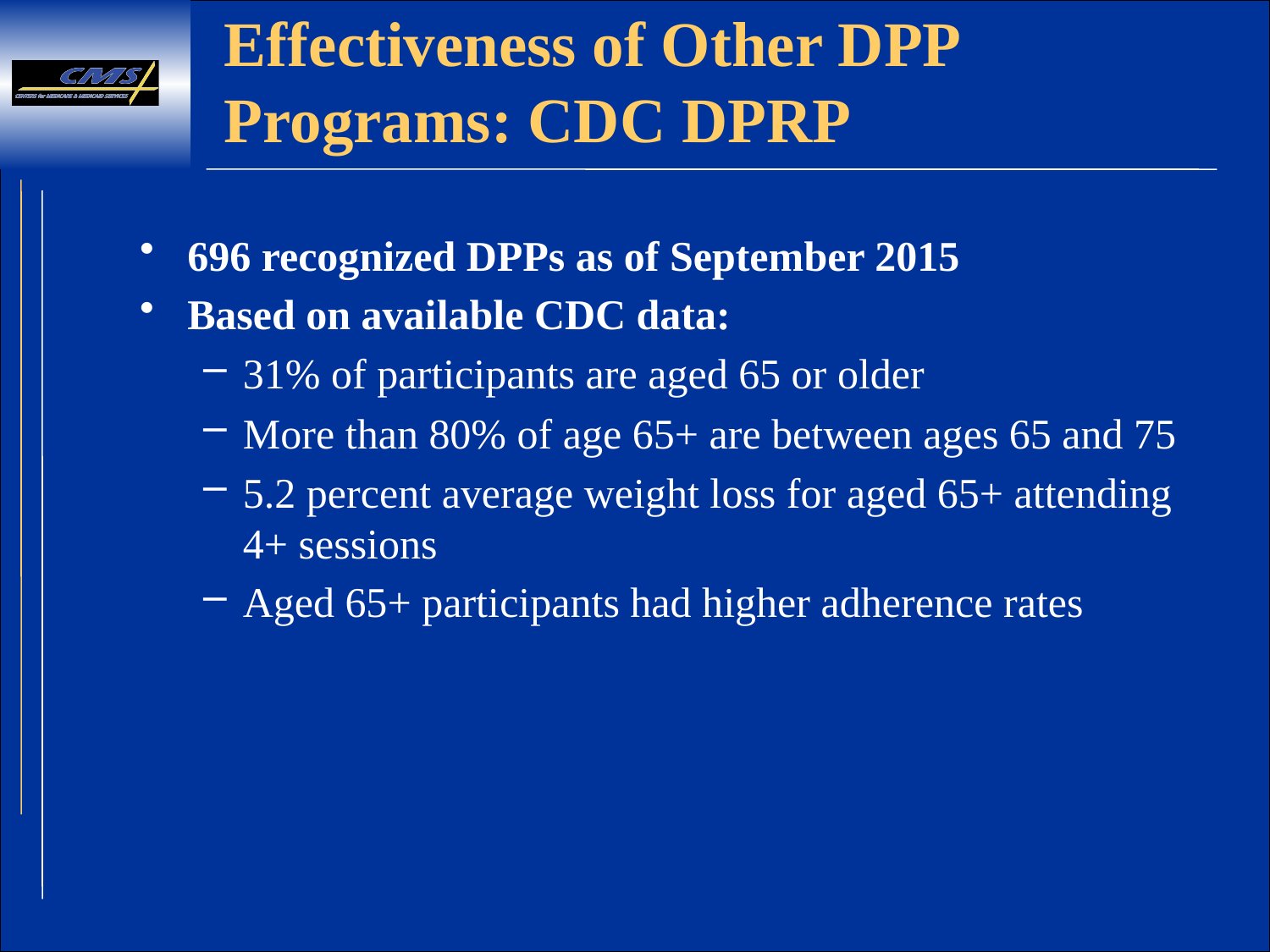

# Effectiveness of Other DPP Programs: CDC DPRP
696 recognized DPPs as of September 2015
Based on available CDC data:
31% of participants are aged 65 or older
More than 80% of age 65+ are between ages 65 and 75
5.2 percent average weight loss for aged 65+ attending 4+ sessions
Aged 65+ participants had higher adherence rates